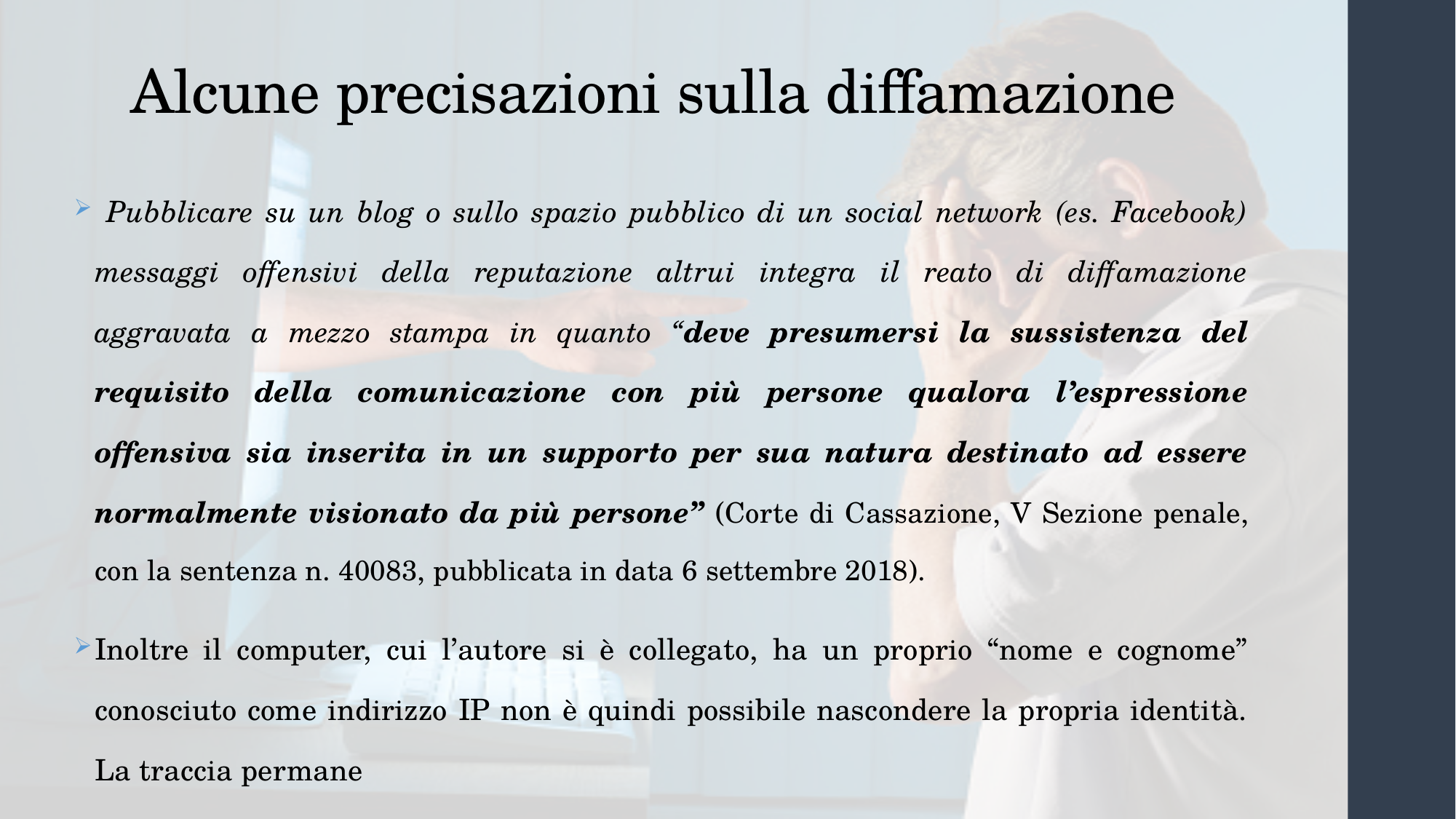

# Alcune precisazioni sulla diffamazione
 Pubblicare su un blog o sullo spazio pubblico di un social network (es. Facebook) messaggi offensivi della reputazione altrui integra il reato di diffamazione aggravata a mezzo stampa in quanto “deve presumersi la sussistenza del requisito della comunicazione con più persone qualora l’espressione offensiva sia inserita in un supporto per sua natura destinato ad essere normalmente visionato da più persone” (Corte di Cassazione, V Sezione penale, con la sentenza n. 40083, pubblicata in data 6 settembre 2018).
Inoltre il computer, cui l’autore si è collegato, ha un proprio “nome e cognome” conosciuto come indirizzo IP non è quindi possibile nascondere la propria identità. La traccia permane